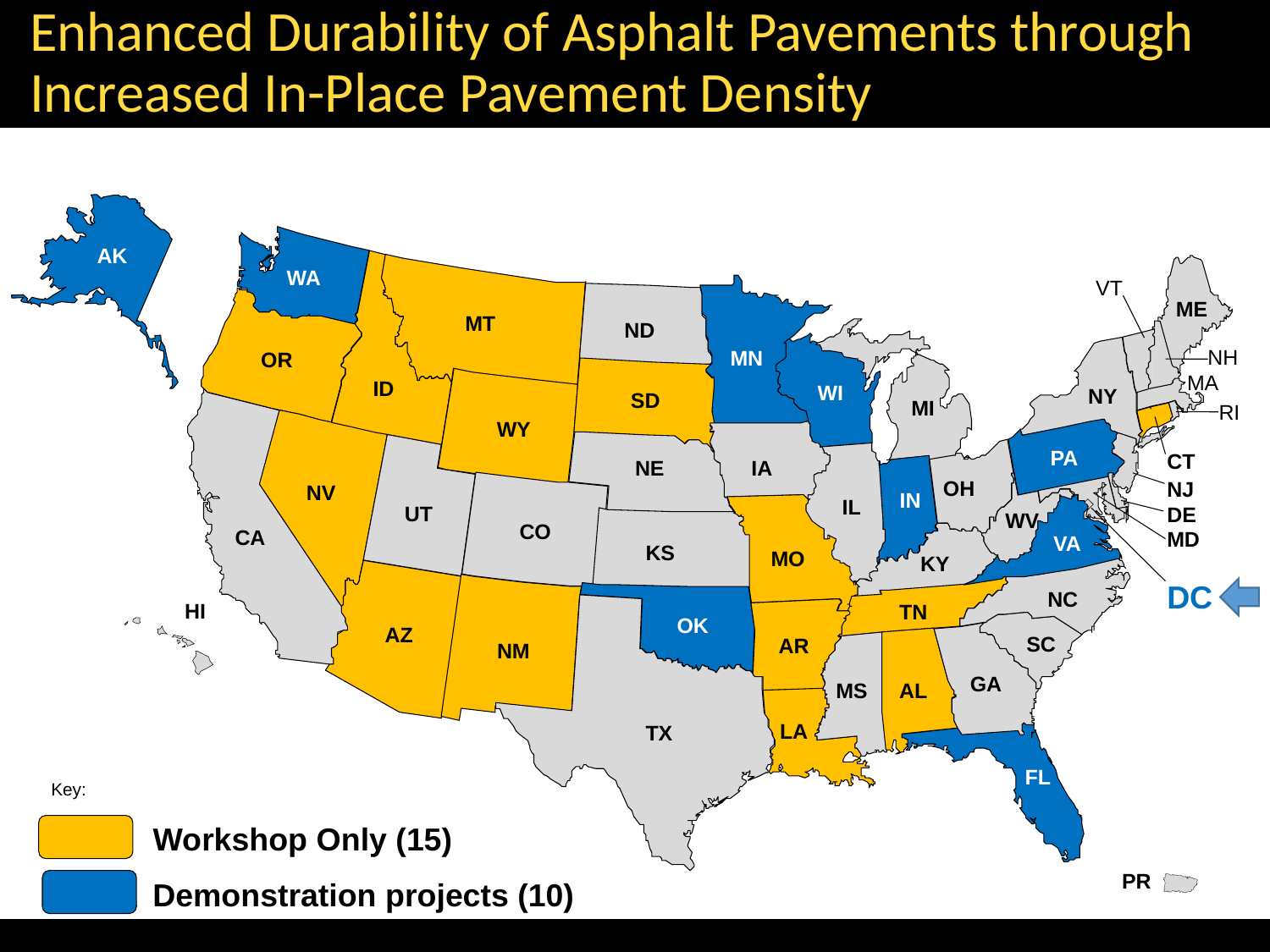

# Enhanced Durability of Asphalt Pavements through Increased In-Place Pavement Density

AK

WA
VT

ME

MT
ND

NH
MN
OR

MA
ID

WI
NY
SD

MI
RI

WY

PA
CT
NJ
DE
MD

DC
NE
IA

OH

NV
IN

IL

UT

WV

CO

CA
VA
KS
MO
KY

NC

HI
TN

OK

AZ

SC

AR
NM
GA
MS
AL

LA
TX

FL
Key:
Workshop Only (15)

PR
Demonstration projects (10)